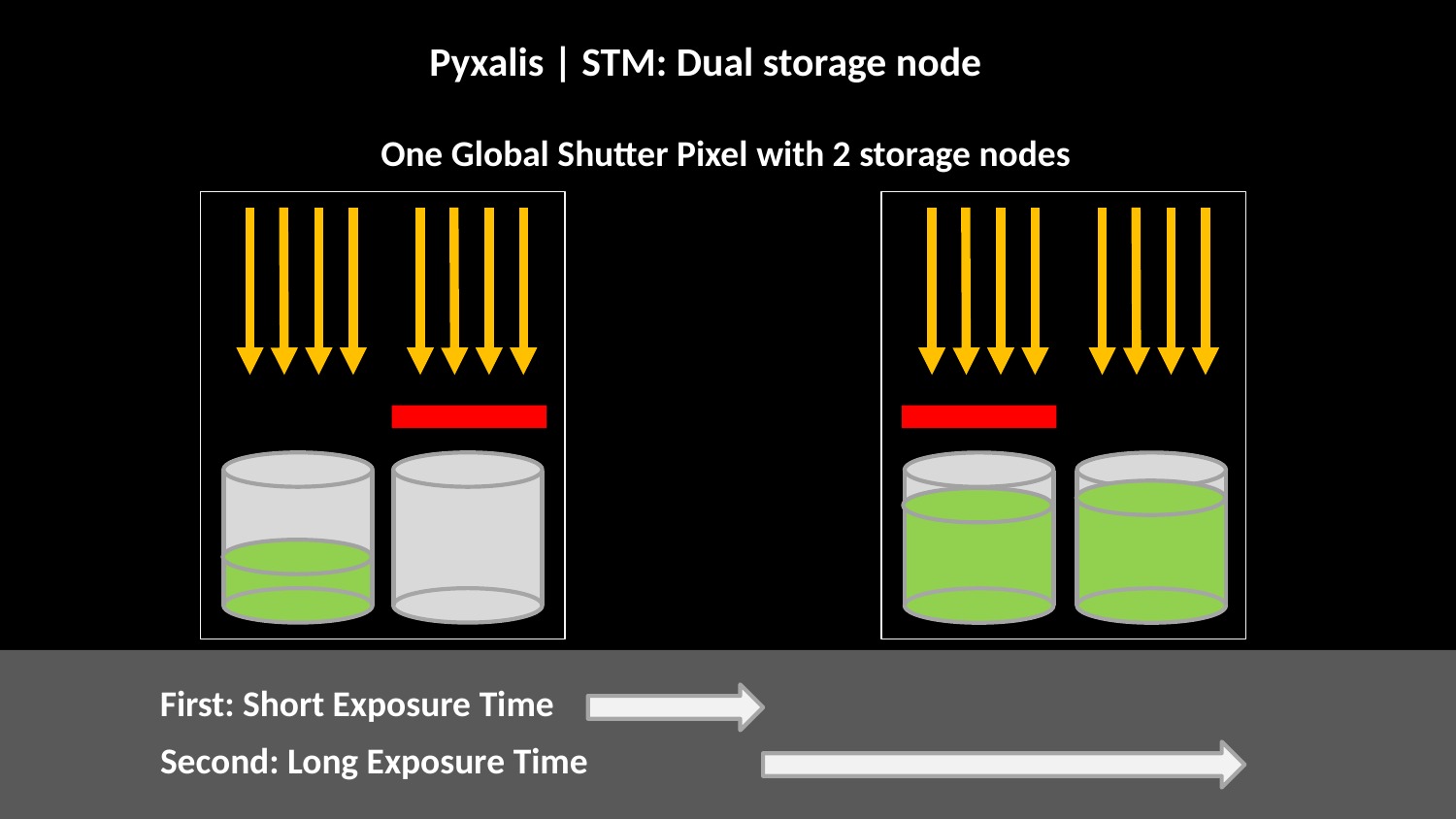

Pyxalis | STM: Dual storage node
One Global Shutter Pixel with 2 storage nodes

First: Short Exposure Time

Second: Long Exposure Time